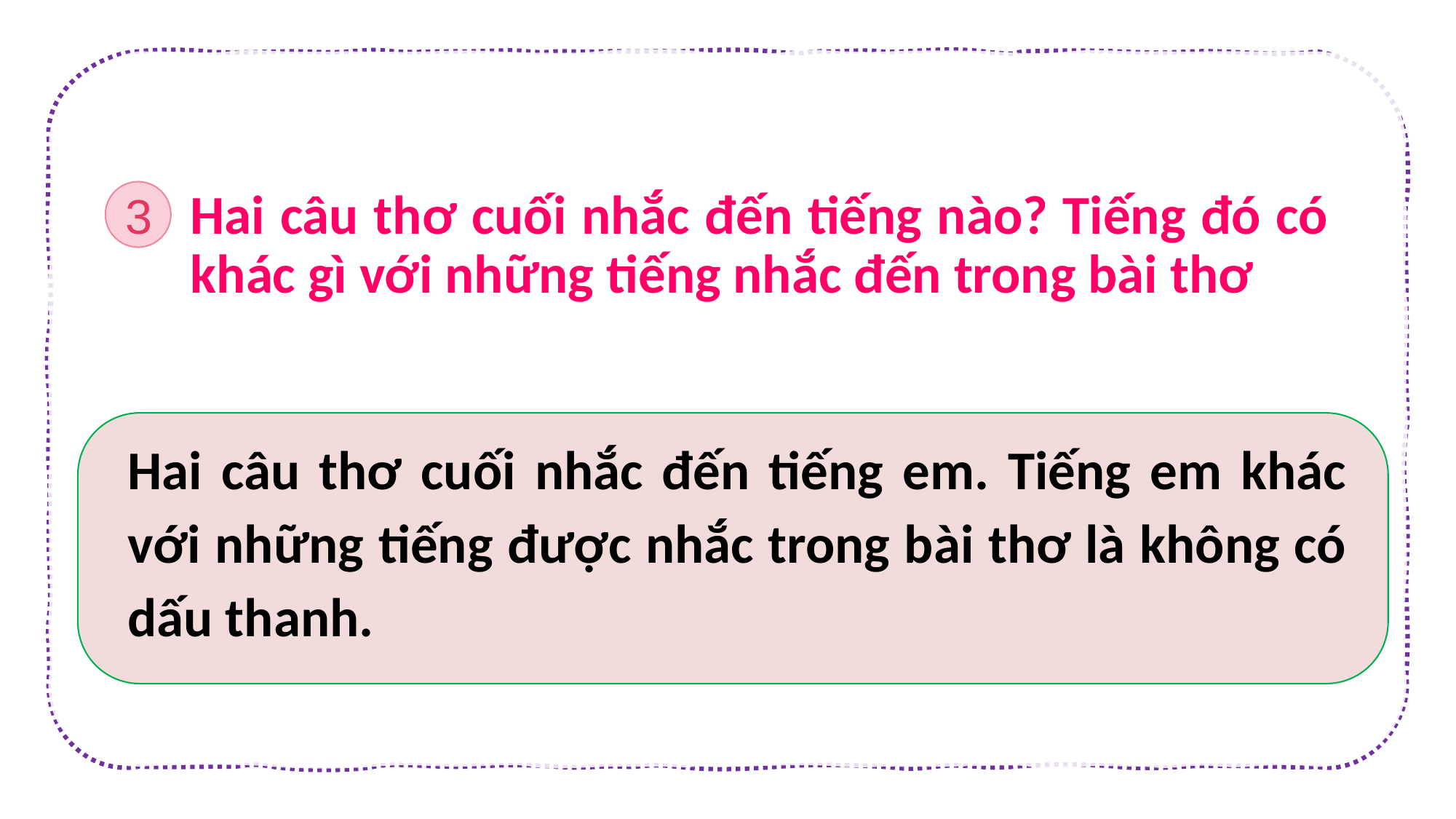

Hai câu thơ cuối nhắc đến tiếng nào? Tiếng đó có khác gì với những tiếng nhắc đến trong bài thơ
3

Hai câu thơ cuối nhắc đến tiếng em. Tiếng em khác với những tiếng được nhắc trong bài thơ là không có dấu thanh.